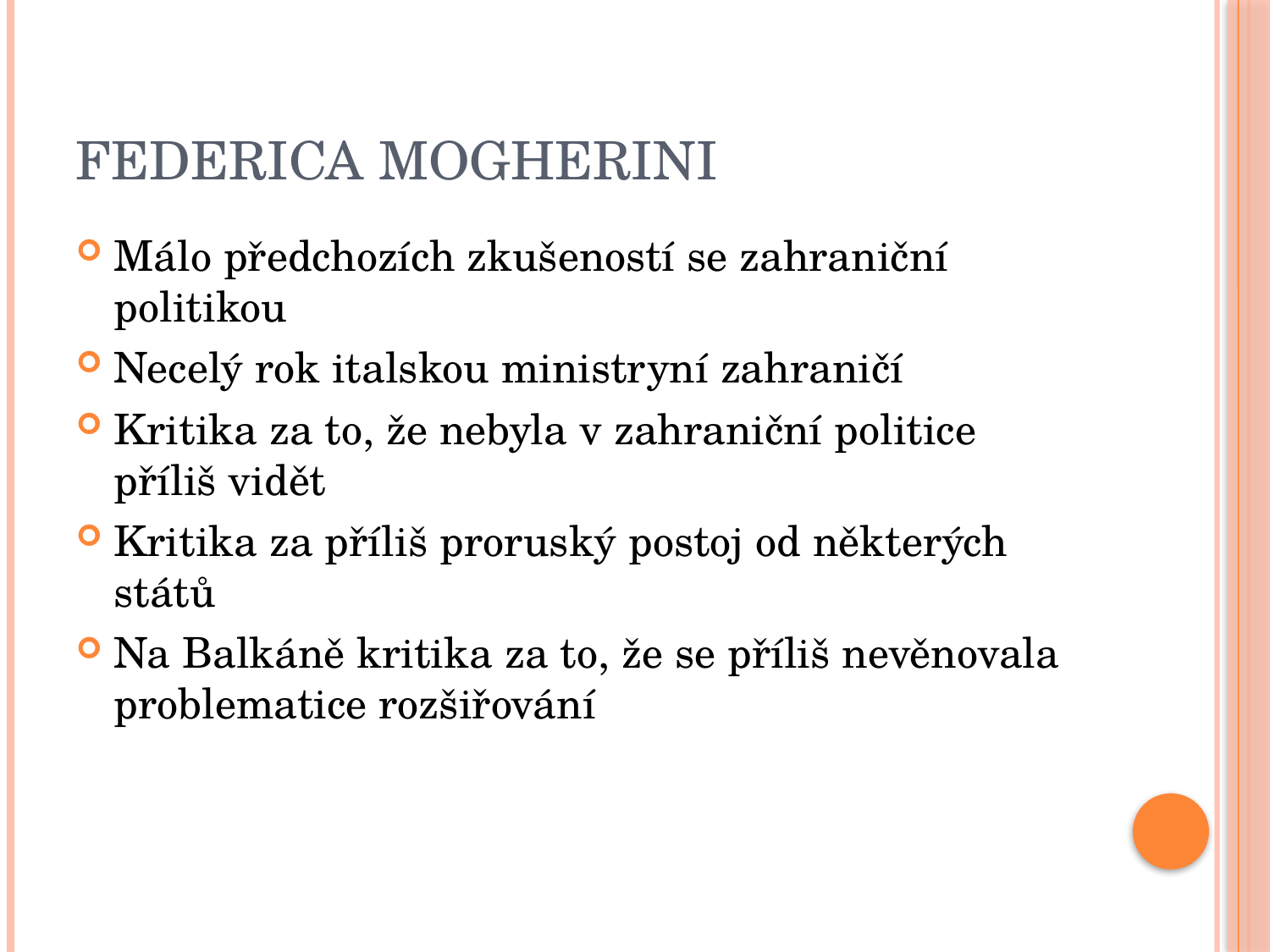

# Federica Mogherini
Málo předchozích zkušeností se zahraniční politikou
Necelý rok italskou ministryní zahraničí
Kritika za to, že nebyla v zahraniční politice příliš vidět
Kritika za příliš proruský postoj od některých států
Na Balkáně kritika za to, že se příliš nevěnovala problematice rozšiřování